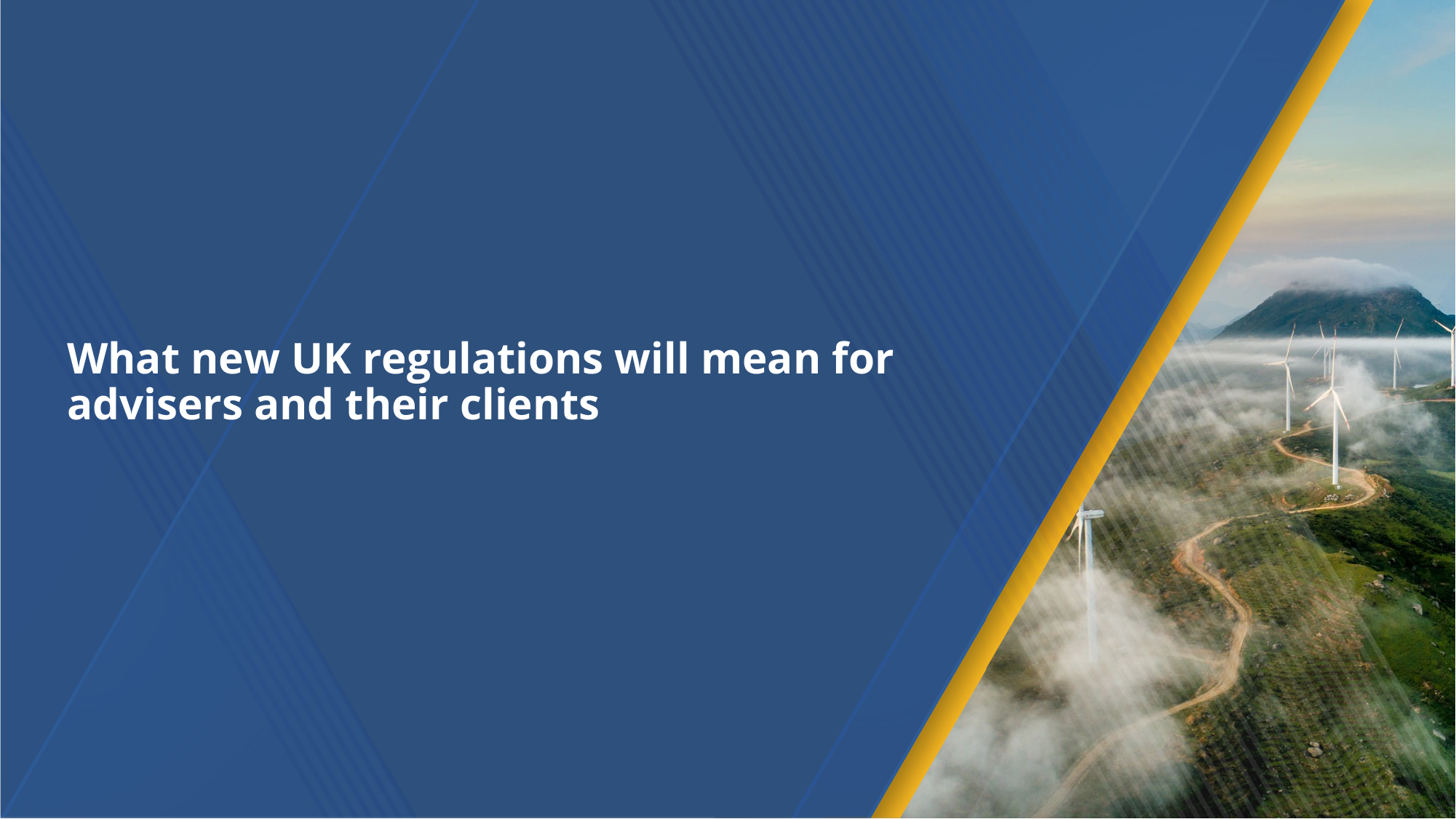

# What new UK regulations will mean for advisers and their clients